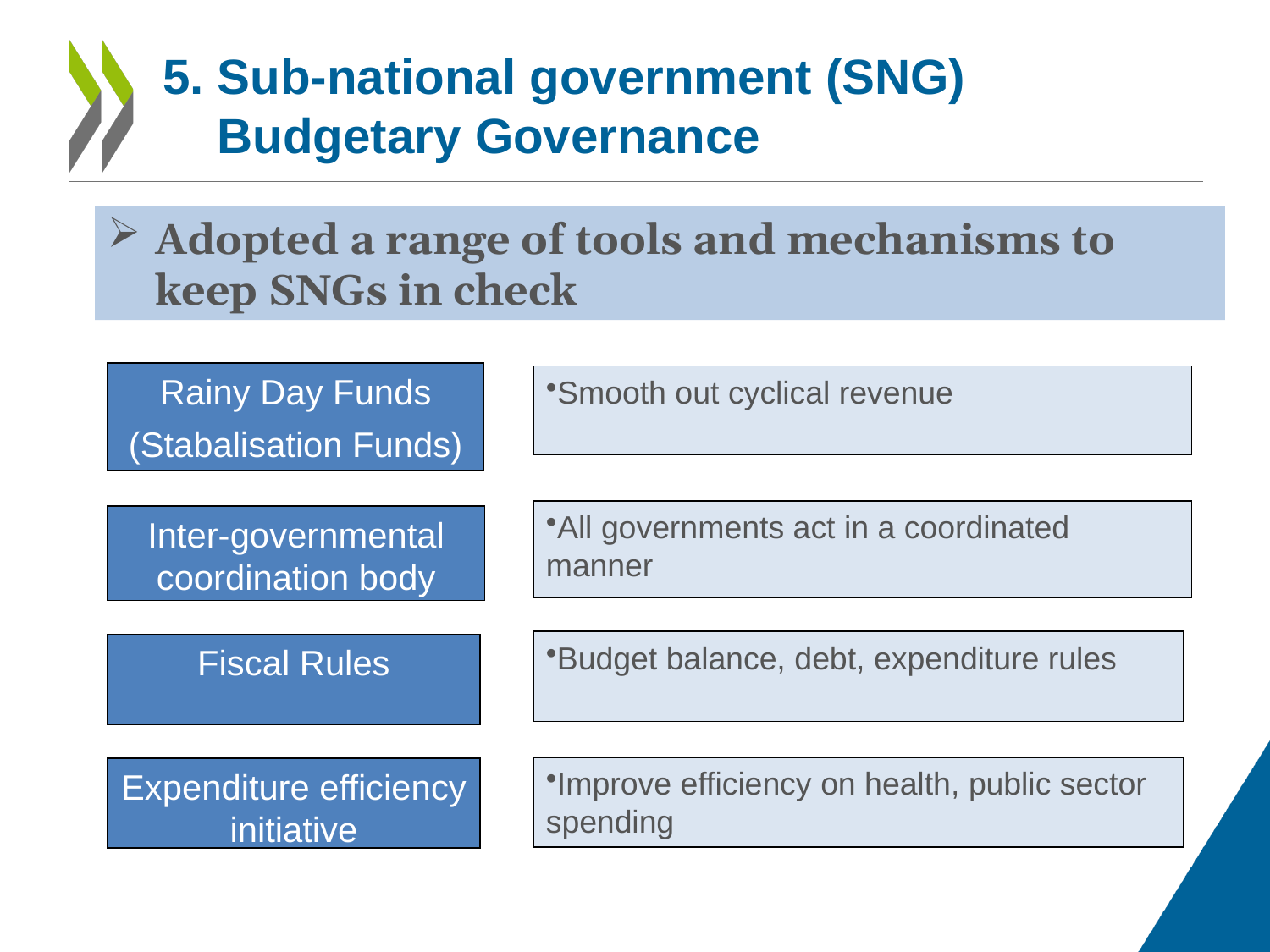

# 5. Sub-national government (SNG) Budgetary Governance
Adopted a range of tools and mechanisms to keep SNGs in check
Rainy Day Funds
(Stabalisation Funds)
Smooth out cyclical revenue

All governments act in a coordinated manner
Inter-governmental coordination body
Budget balance, debt, expenditure rules
Fiscal Rules
Improve efficiency on health, public sector spending
Expenditure efficiency initiative